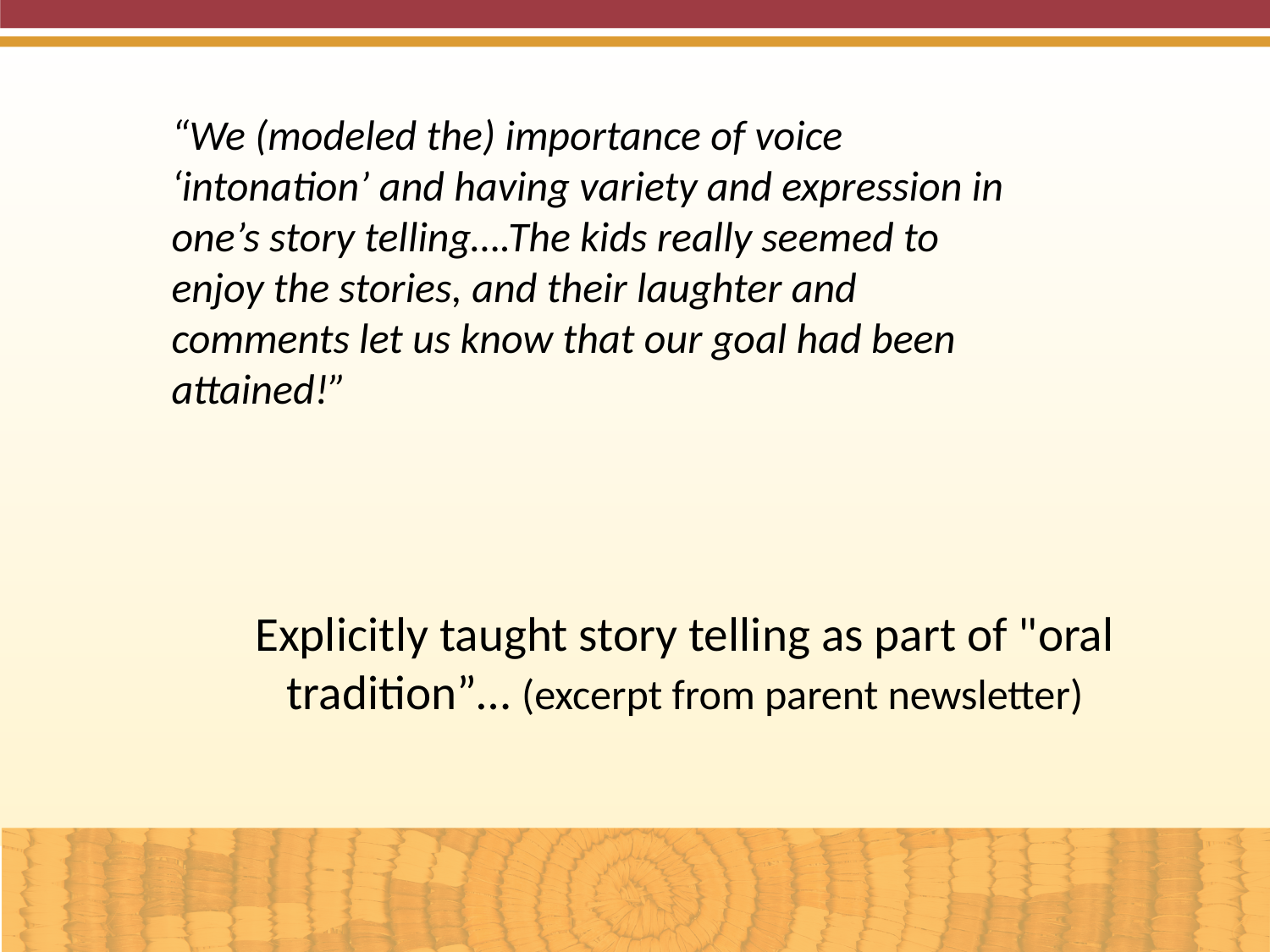

“We (modeled the) importance of voice ‘intonation’ and having variety and expression in one’s story telling….The kids really seemed to enjoy the stories, and their laughter and comments let us know that our goal had been attained!”

# Explicitly taught story telling as part of "oral tradition”… (excerpt from parent newsletter)